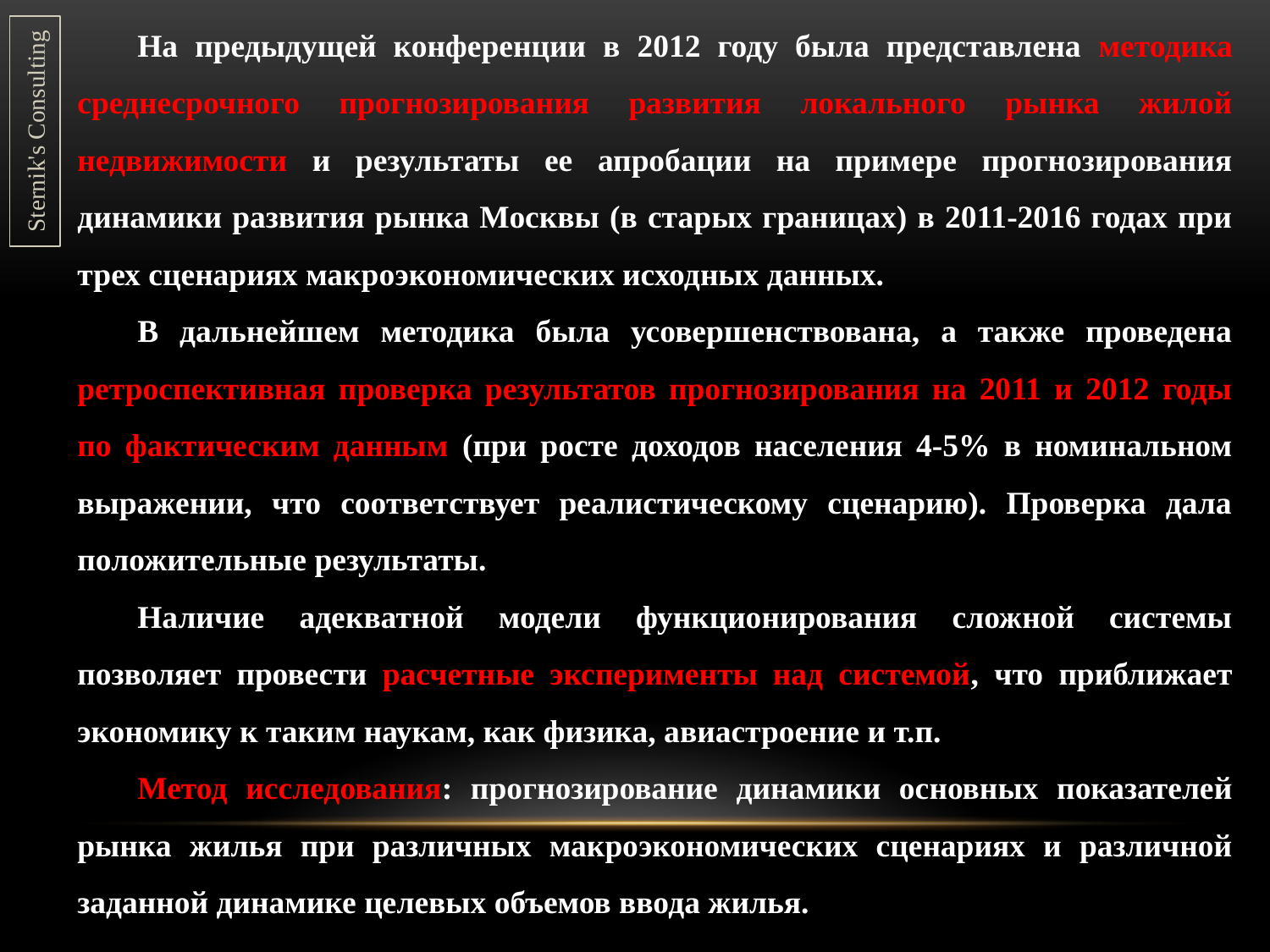

На предыдущей конференции в 2012 году была представлена методика среднесрочного прогнозирования развития локального рынка жилой недвижимости и результаты ее апробации на примере прогнозирования динамики развития рынка Москвы (в старых границах) в 2011-2016 годах при трех сценариях макроэкономических исходных данных.
В дальнейшем методика была усовершенствована, а также проведена ретроспективная проверка результатов прогнозирования на 2011 и 2012 годы по фактическим данным (при росте доходов населения 4-5% в номинальном выражении, что соответствует реалистическому сценарию). Проверка дала положительные результаты.
Наличие адекватной модели функционирования сложной системы позволяет провести расчетные эксперименты над системой, что приближает экономику к таким наукам, как физика, авиастроение и т.п.
Метод исследования: прогнозирование динамики основных показателей рынка жилья при различных макроэкономических сценариях и различной заданной динамике целевых объемов ввода жилья.
Sternik's Consulting